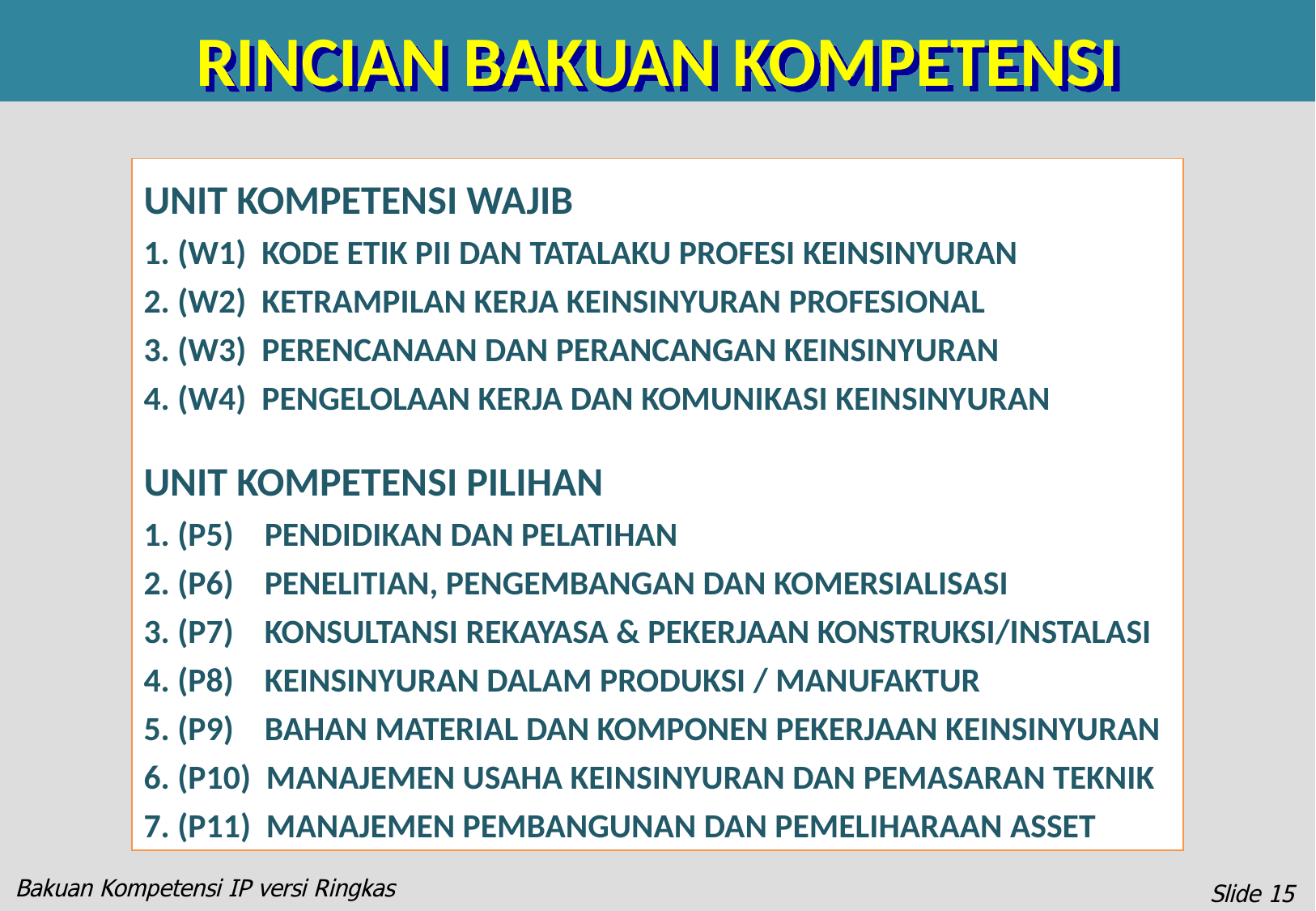

RINCIAN BAKUAN KOMPETENSI
UNIT KOMPETENSI WAJIB
1. (W1)  KODE ETIK PII DAN TATALAKU PROFESI KEINSINYURAN
2. (W2)  KETRAMPILAN KERJA KEINSINYURAN PROFESIONAL
3. (W3)  PERENCANAAN DAN PERANCANGAN KEINSINYURAN
4. (W4)  PENGELOLAAN KERJA DAN KOMUNIKASI KEINSINYURAN

UNIT KOMPETENSI PILIHAN
1. (P5)    PENDIDIKAN DAN PELATIHAN
2. (P6)    PENELITIAN, PENGEMBANGAN DAN KOMERSIALISASI
3. (P7)    KONSULTANSI REKAYASA & PEKERJAAN KONSTRUKSI/INSTALASI
4. (P8)    KEINSINYURAN DALAM PRODUKSI / MANUFAKTUR
5. (P9)    BAHAN MATERIAL DAN KOMPONEN PEKERJAAN KEINSINYURAN
6. (P10)  MANAJEMEN USAHA KEINSINYURAN DAN PEMASARAN TEKNIK
7. (P11)  MANAJEMEN PEMBANGUNAN DAN PEMELIHARAAN ASSET
Bakuan Kompetensi IP versi Ringkas

Slide 15